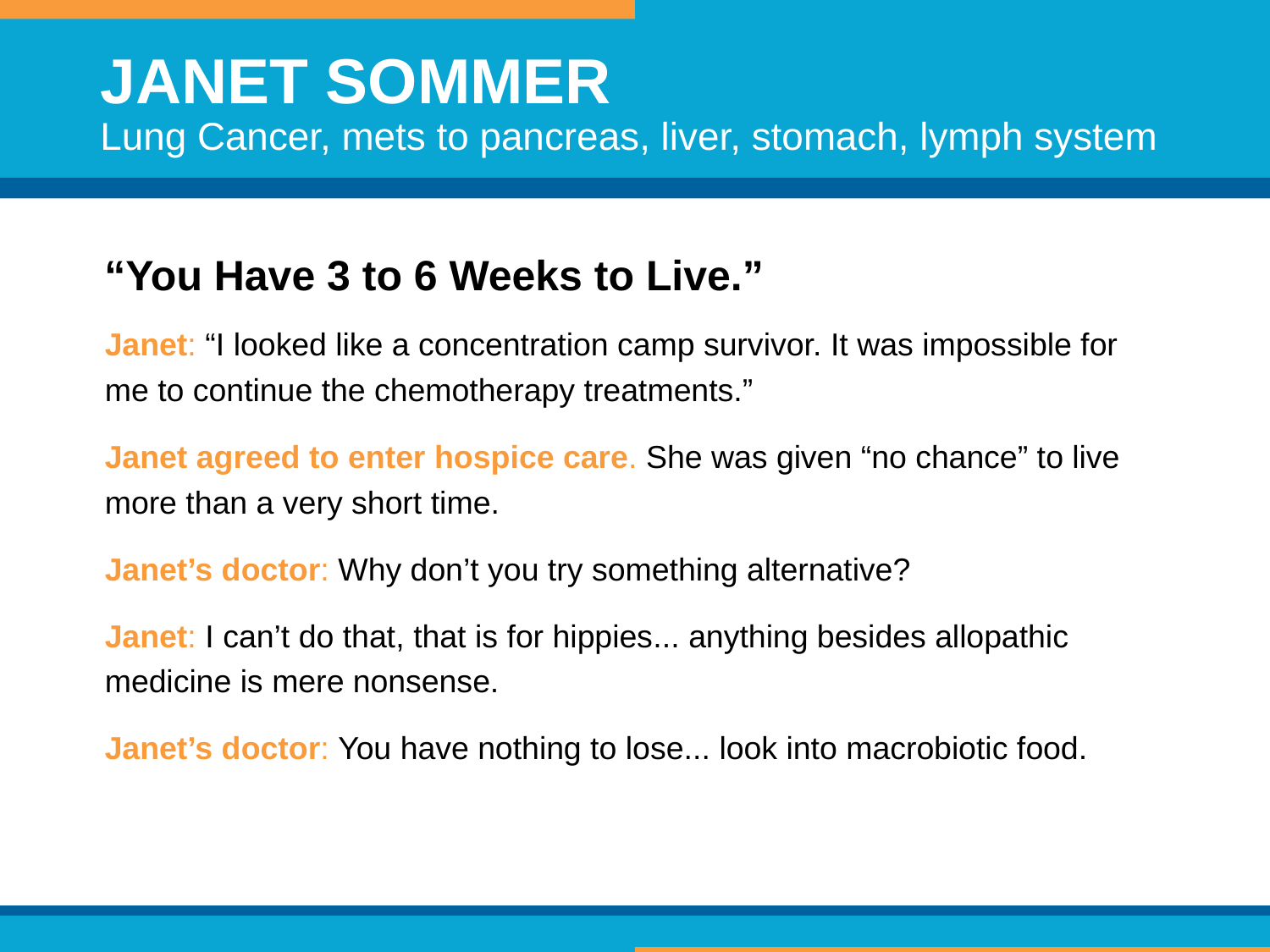

# JANET SOMMER Lung Cancer, mets to pancreas, liver, stomach, lymph system
“You Have 3 to 6 Weeks to Live.”
Janet: “I looked like a concentration camp survivor. It was impossible for me to continue the chemotherapy treatments.”
Janet agreed to enter hospice care. She was given “no chance” to live more than a very short time.
Janet’s doctor: Why don’t you try something alternative?
Janet: I can’t do that, that is for hippies... anything besides allopathic medicine is mere nonsense.
Janet’s doctor: You have nothing to lose... look into macrobiotic food.